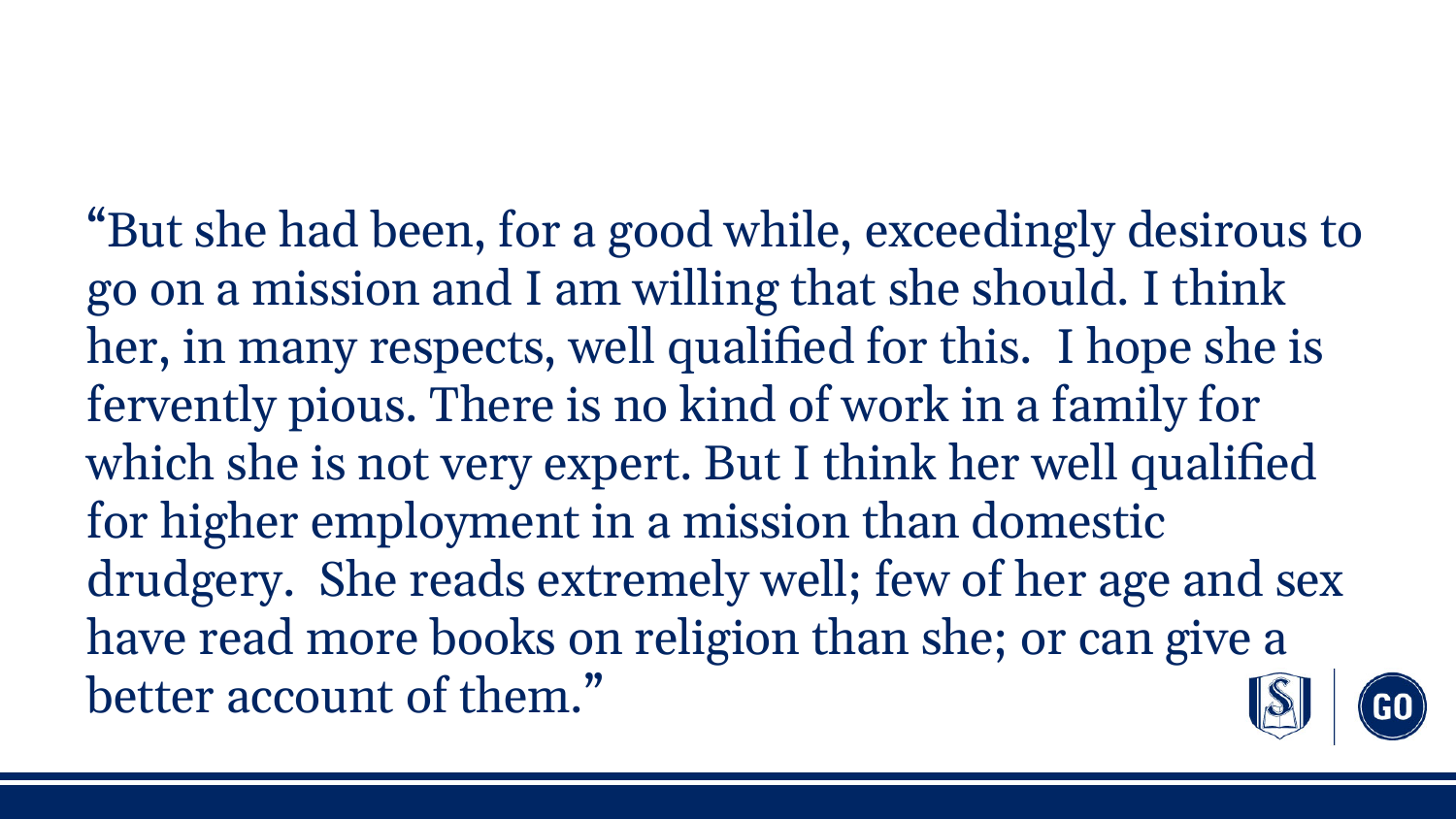

#
“But she had been, for a good while, exceedingly desirous to go on a mission and I am willing that she should. I think her, in many respects, well qualified for this.  I hope she is fervently pious. There is no kind of work in a family for which she is not very expert. But I think her well qualified for higher employment in a mission than domestic drudgery.  She reads extremely well; few of her age and sex have read more books on religion than she; or can give a better account of them.”